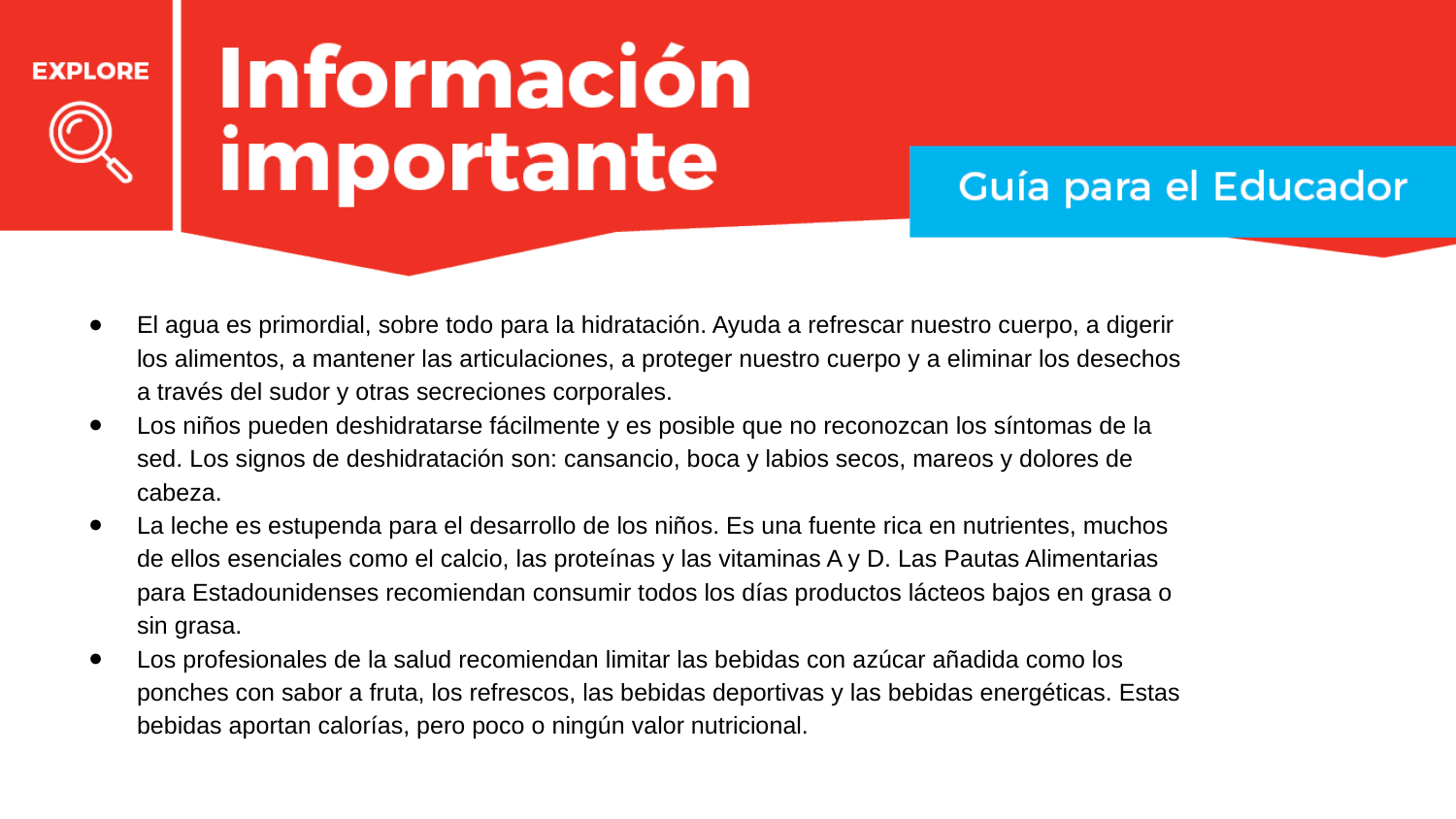

El agua es primordial, sobre todo para la hidratación. Ayuda a refrescar nuestro cuerpo, a digerir los alimentos, a mantener las articulaciones, a proteger nuestro cuerpo y a eliminar los desechos a través del sudor y otras secreciones corporales.
Los niños pueden deshidratarse fácilmente y es posible que no reconozcan los síntomas de la sed. Los signos de deshidratación son: cansancio, boca y labios secos, mareos y dolores de cabeza.
La leche es estupenda para el desarrollo de los niños. Es una fuente rica en nutrientes, muchos de ellos esenciales como el calcio, las proteínas y las vitaminas A y D. Las Pautas Alimentarias para Estadounidenses recomiendan consumir todos los días productos lácteos bajos en grasa o sin grasa.
Los profesionales de la salud recomiendan limitar las bebidas con azúcar añadida como los ponches con sabor a fruta, los refrescos, las bebidas deportivas y las bebidas energéticas. Estas bebidas aportan calorías, pero poco o ningún valor nutricional.